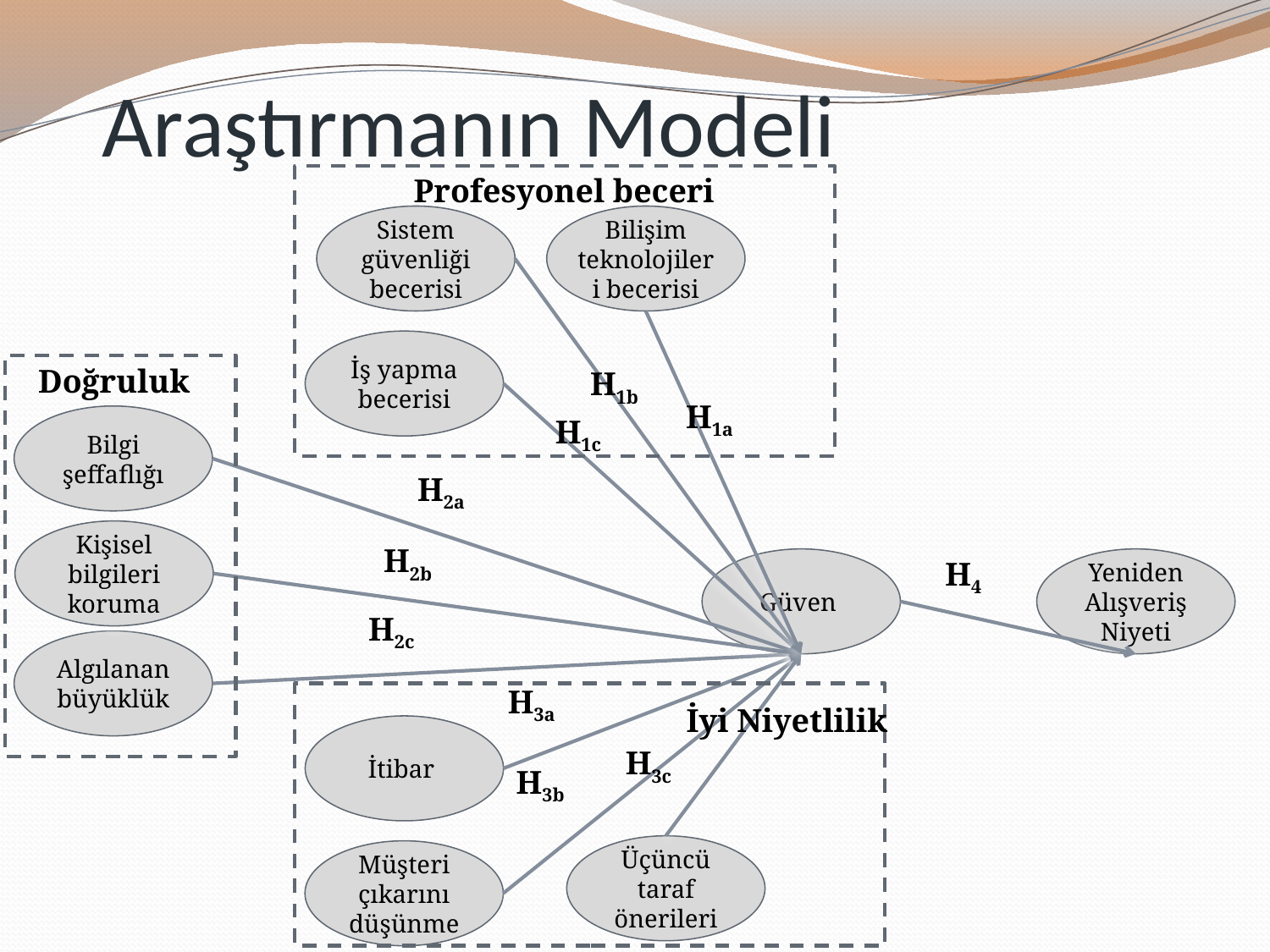

# Araştırmanın Modeli
Profesyonel beceri

Sistem güvenliği becerisi
Bilişim teknolojileri becerisi
İş yapma becerisi

Doğruluk
H1b
H1a
Bilgi şeffaflığı
H1c
H2a
Kişisel bilgileri koruma
H2b
H4
Güven
Yeniden Alışveriş Niyeti
H2c
Algılanan büyüklük
H3a

İyi Niyetlilik
İtibar
H3c
H3b
Üçüncü taraf önerileri
Müşteri çıkarını düşünme